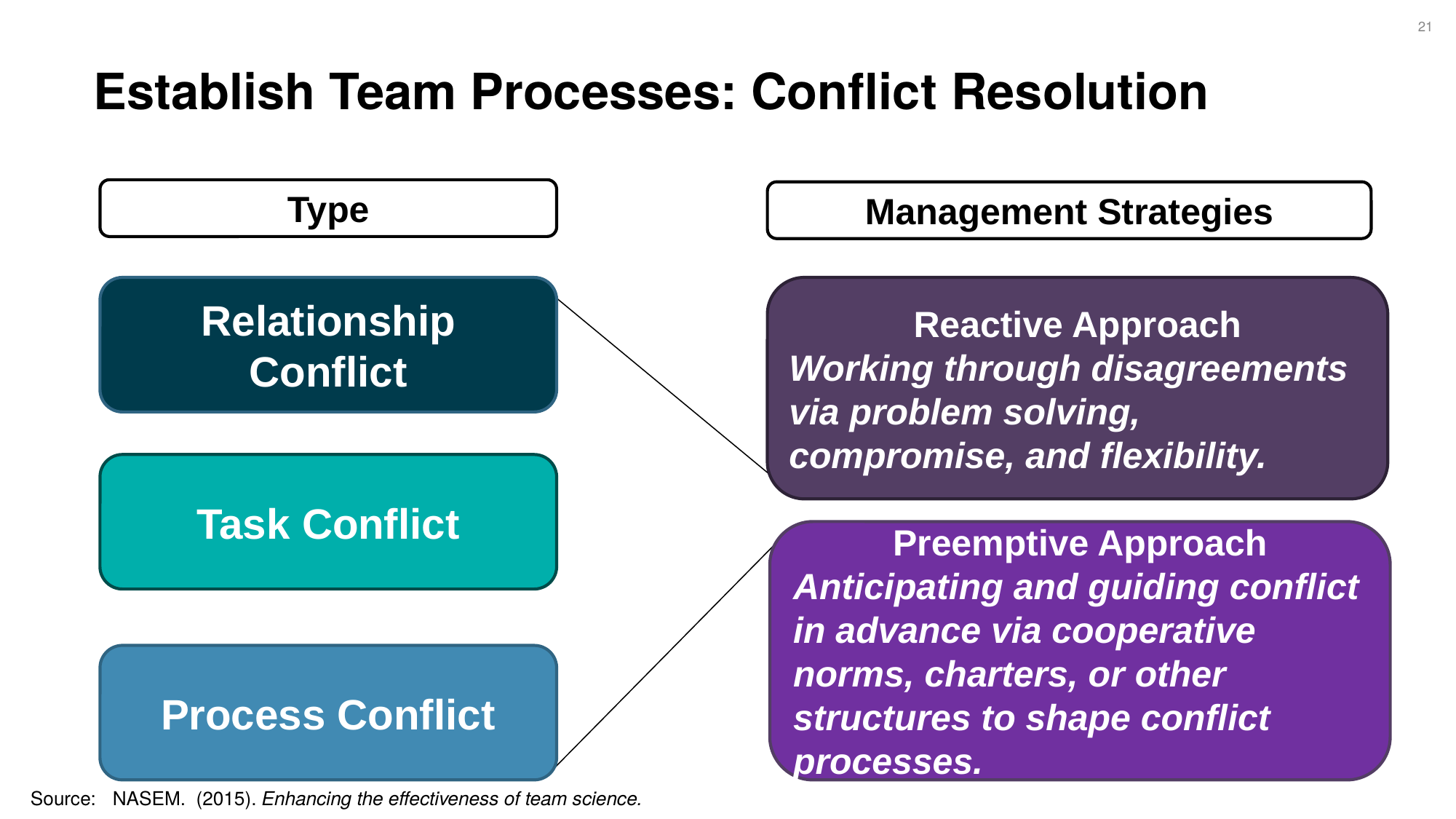

21
# Establish Team Processes: Conflict Resolution
Type
Relationship Conflict
Task Conflict
Process Conflict
Management Strategies
Reactive Approach
Working through disagreements via problem solving, compromise, and flexibility.
Preemptive Approach
Anticipating and guiding conflict in advance via cooperative norms, charters, or other structures to shape conflict processes.
Source: 	NASEM.  (2015). Enhancing the effectiveness of team science.